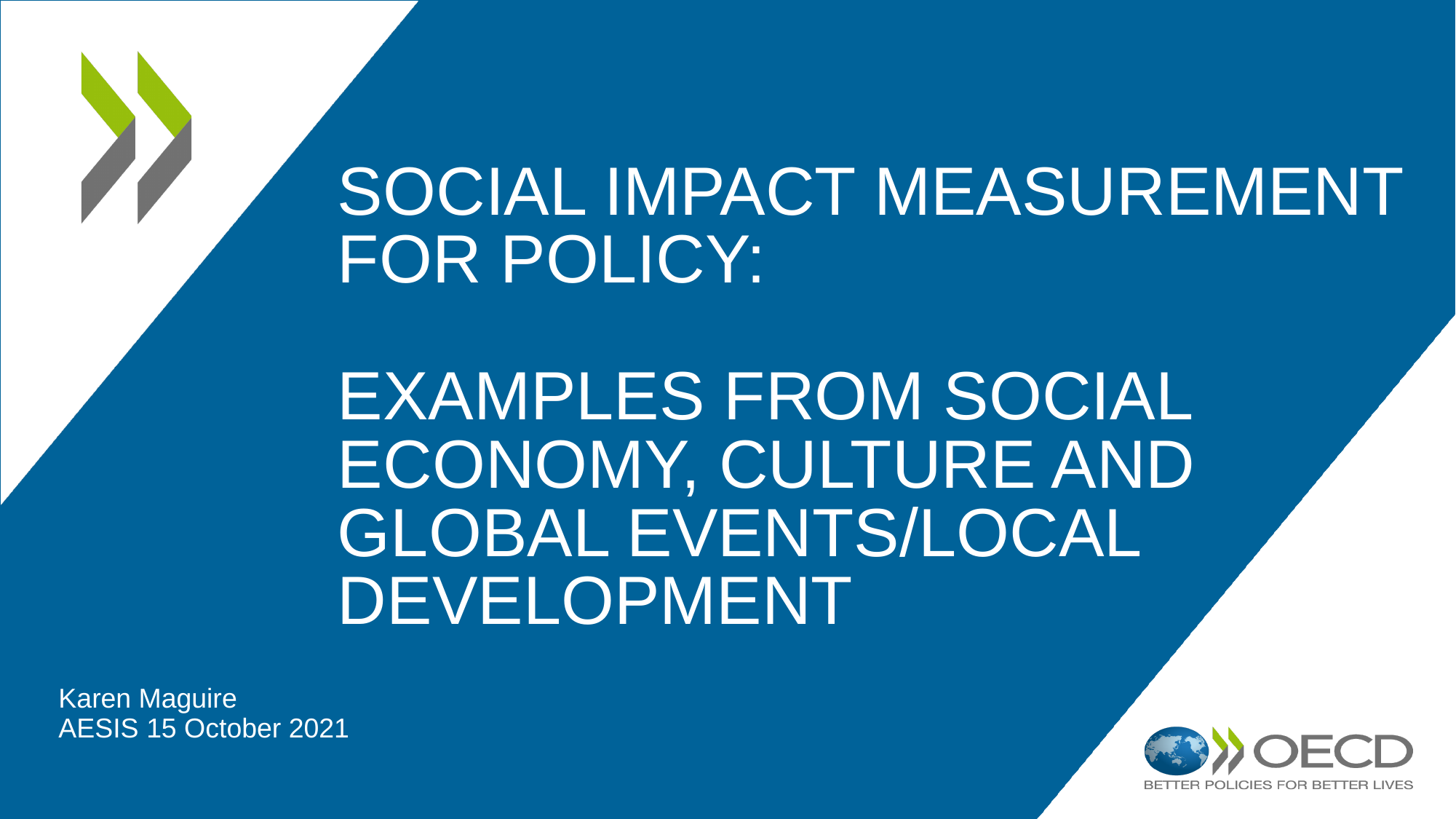

# Social impact measurement for policy: Examples from social economy, culture AND GLOBAL EVENTS/Local Development
Karen Maguire
AESIS 15 October 2021